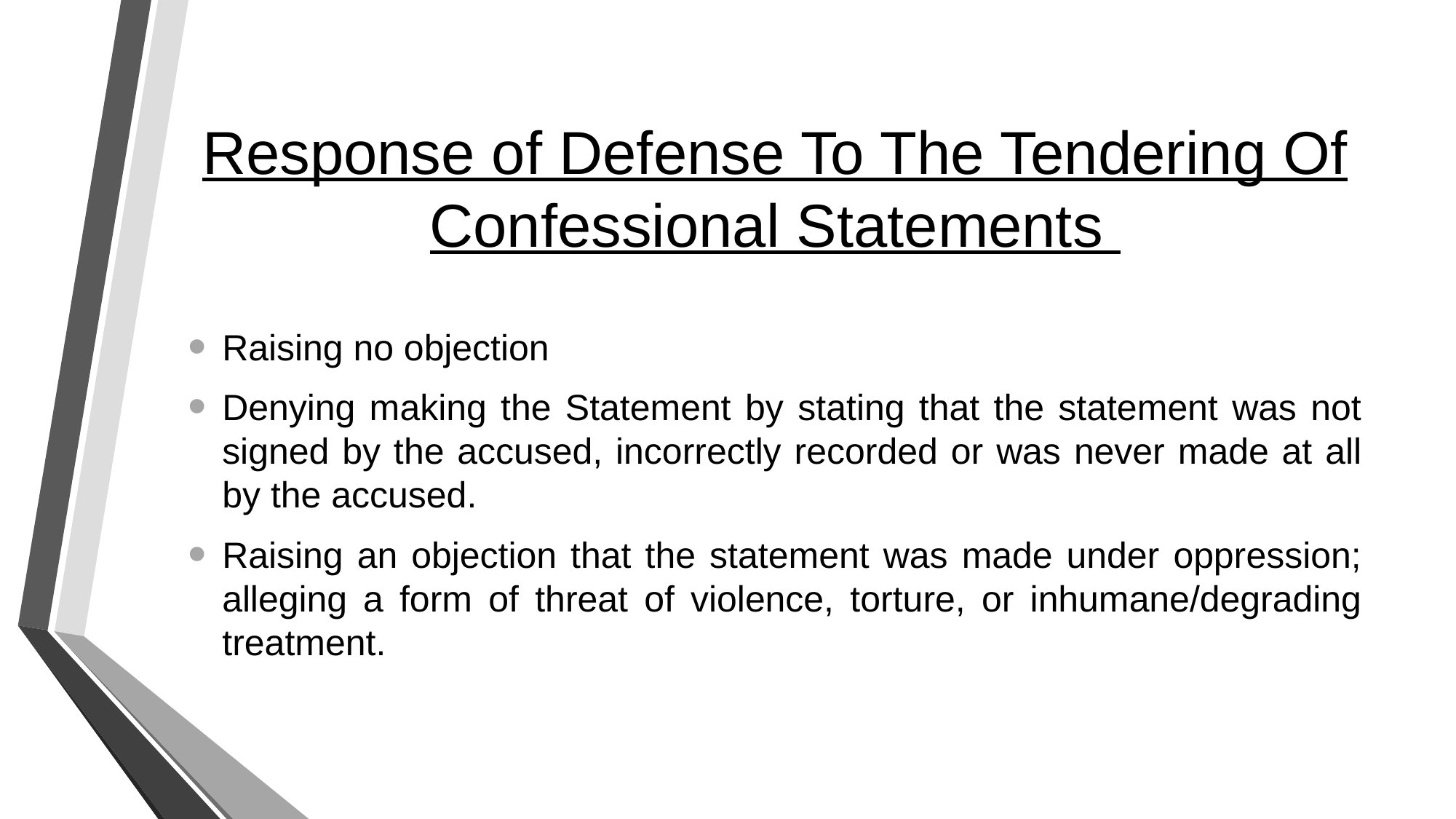

# Response of Defense To The Tendering Of Confessional Statements
Raising no objection
Denying making the Statement by stating that the statement was not signed by the accused, incorrectly recorded or was never made at all by the accused.
Raising an objection that the statement was made under oppression; alleging a form of threat of violence, torture, or inhumane/degrading treatment.